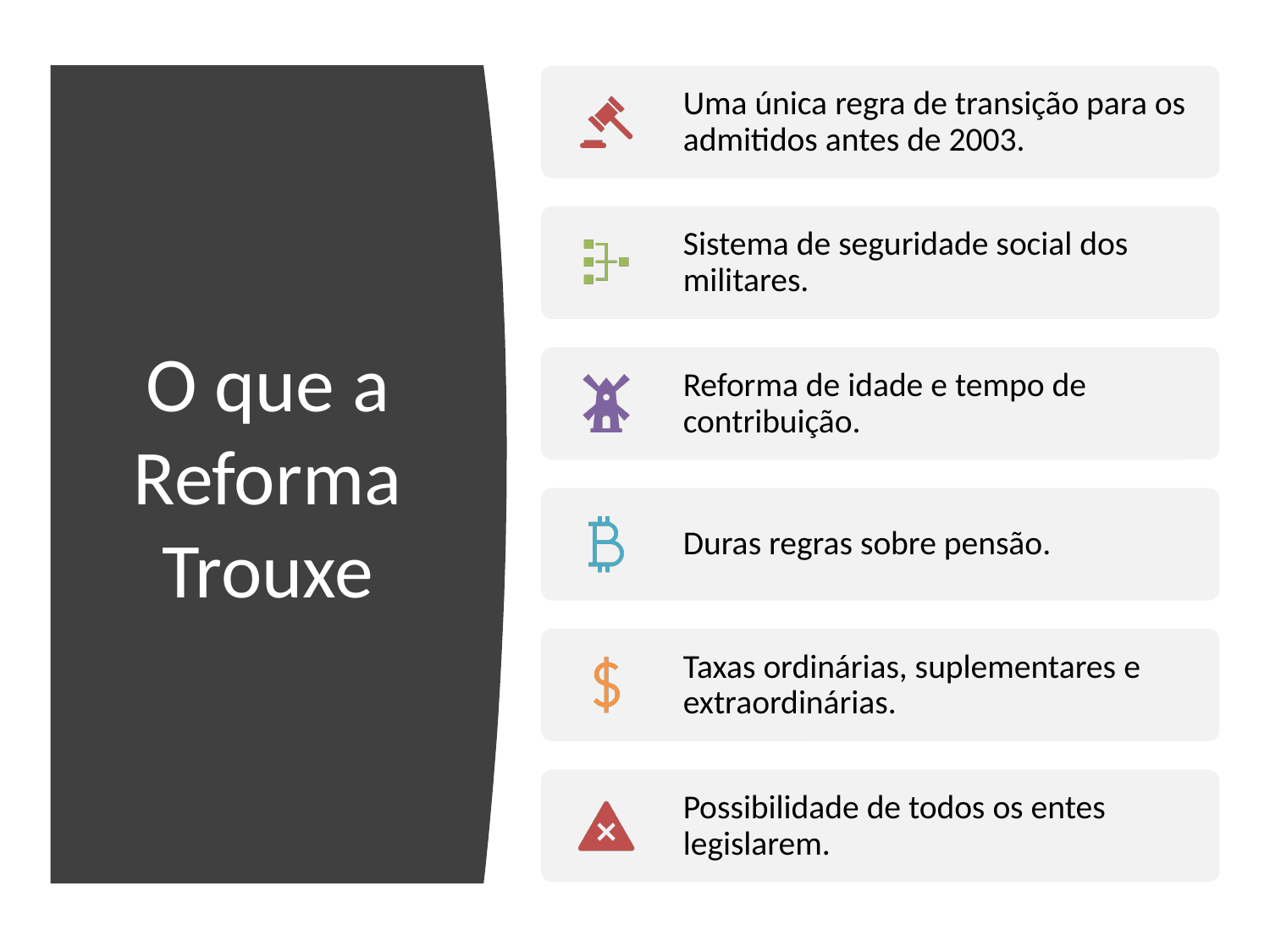

Uma única regra de transição para os admitidos antes de 2003.
Sistema de seguridade social dos militares.
Reforma de idade e tempo de contribuição.
Duras regras sobre pensão.
Taxas ordinárias, suplementares e extraordinárias.
Possibilidade de todos os entes legislarem.

# O que a Reforma Trouxe